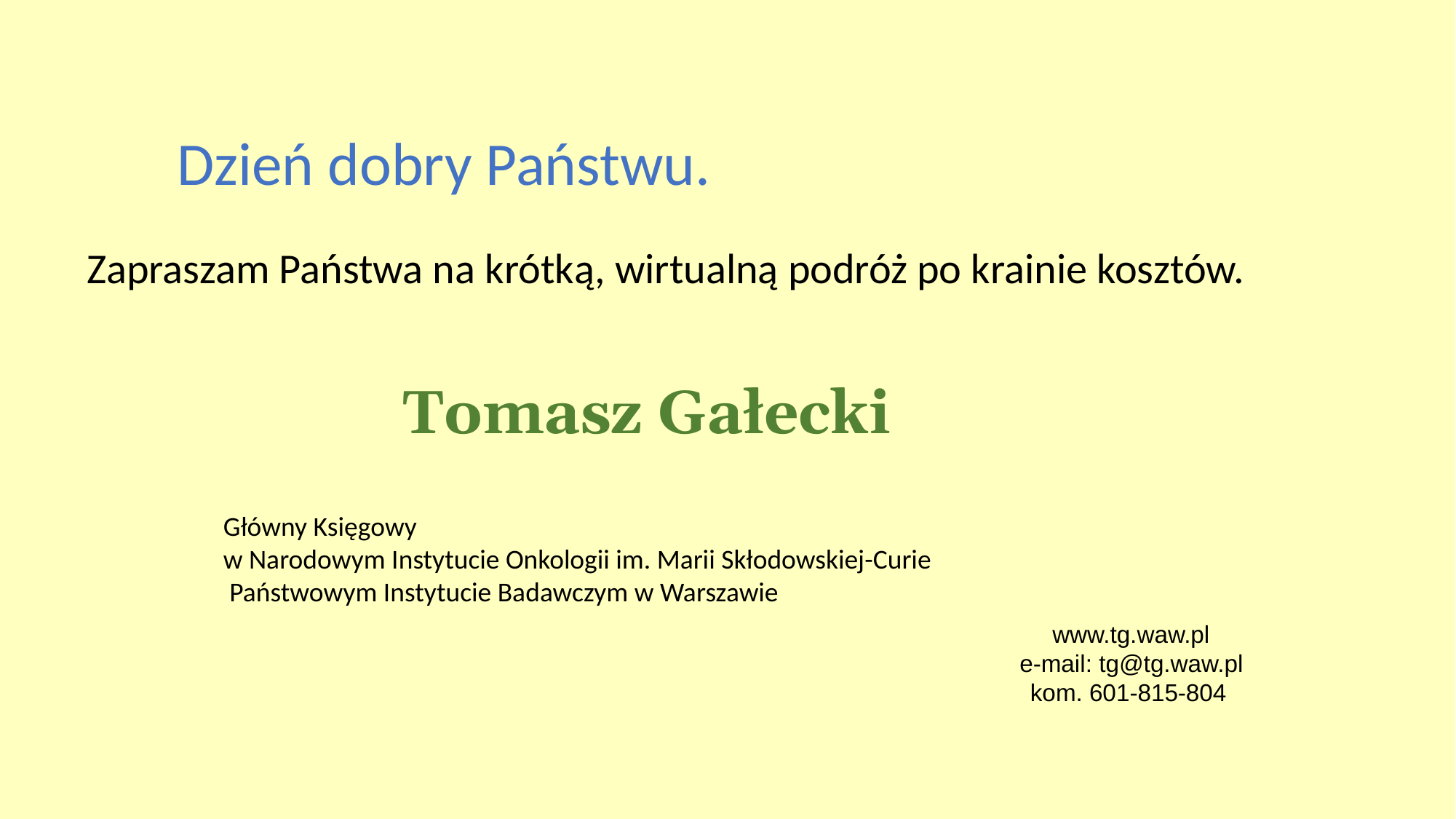

Dzień dobry Państwu.
Zapraszam Państwa na krótką, wirtualną podróż po krainie kosztów.
Tomasz Gałecki
Główny Księgowy
w Narodowym Instytucie Onkologii im. Marii Skłodowskiej-Curie
 Państwowym Instytucie Badawczym w Warszawie
 www.tg.waw.pl
 e-mail: tg@tg.waw.pl
kom. 601-815-804